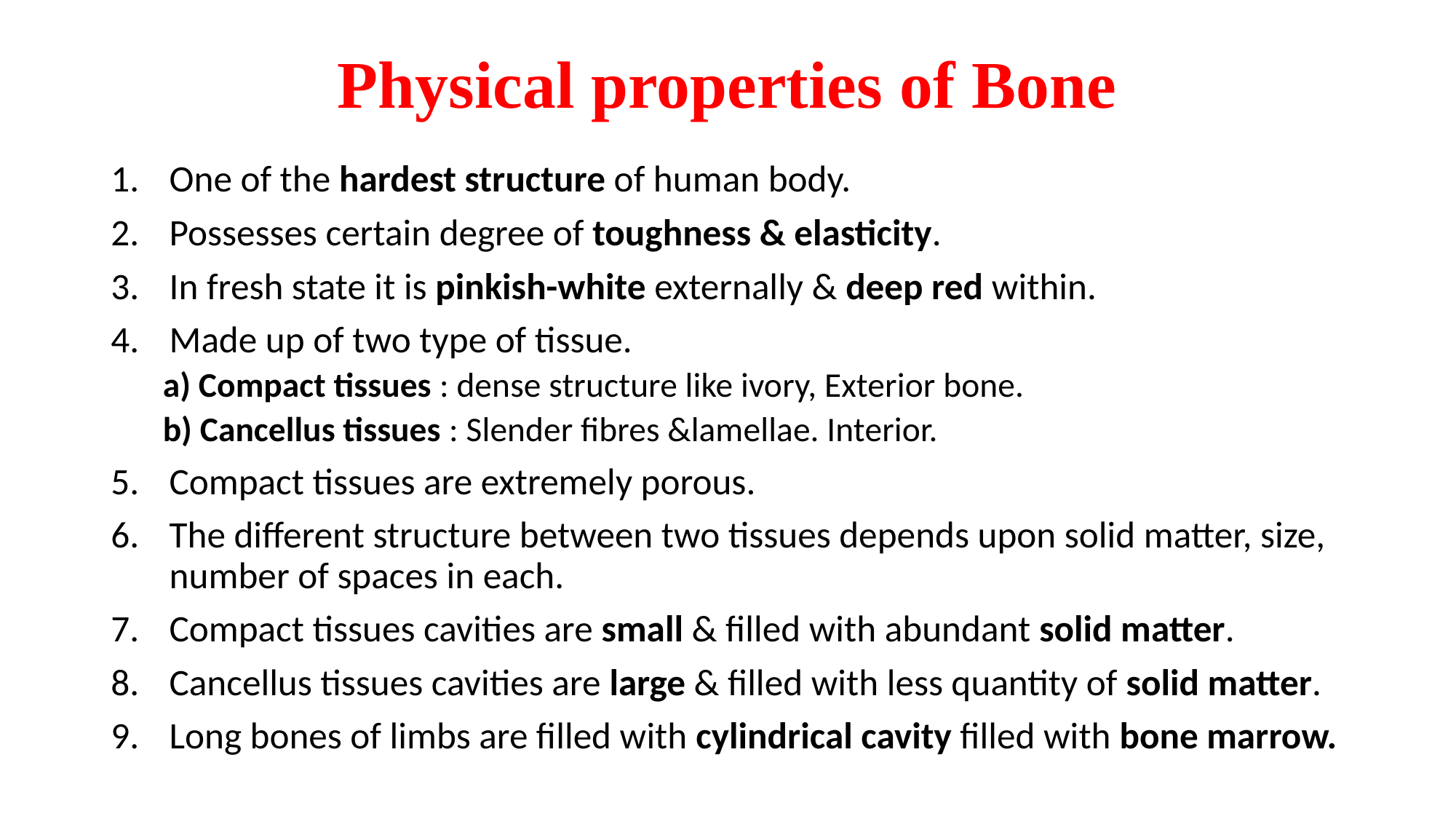

# Physical properties of Bone
One of the hardest structure of human body.
Possesses certain degree of toughness & elasticity.
In fresh state it is pinkish-white externally & deep red within.
Made up of two type of tissue.
a) Compact tissues : dense structure like ivory, Exterior bone.
b) Cancellus tissues : Slender fibres &lamellae. Interior.
Compact tissues are extremely porous.
The different structure between two tissues depends upon solid matter, size, number of spaces in each.
Compact tissues cavities are small & filled with abundant solid matter.
Cancellus tissues cavities are large & filled with less quantity of solid matter.
Long bones of limbs are filled with cylindrical cavity filled with bone marrow.